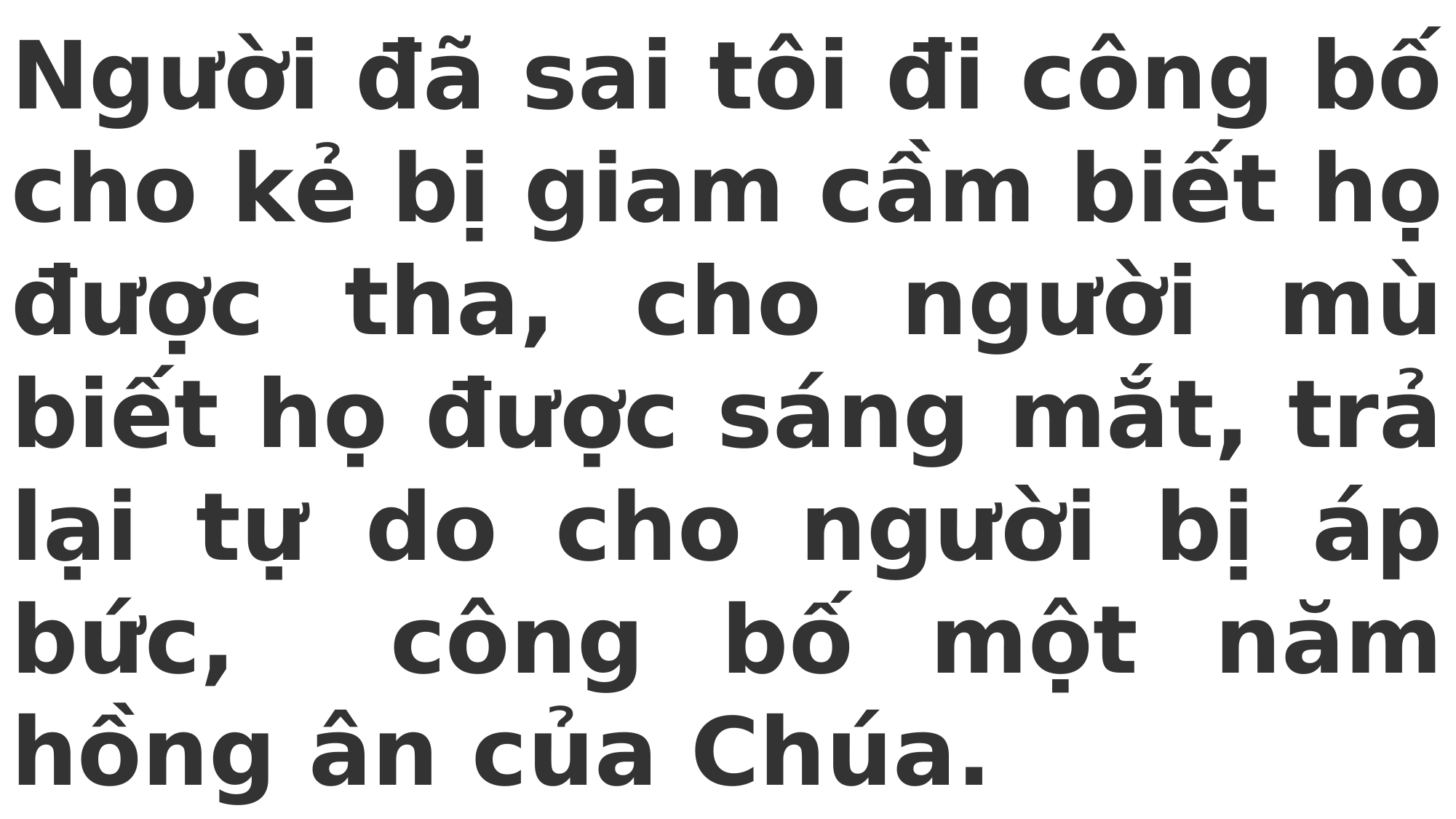

# Người đã sai tôi đi công bố cho kẻ bị giam cầm biết họ được tha, cho người mù biết họ được sáng mắt, trả lại tự do cho người bị áp bức,  công bố một năm hồng ân của Chúa.